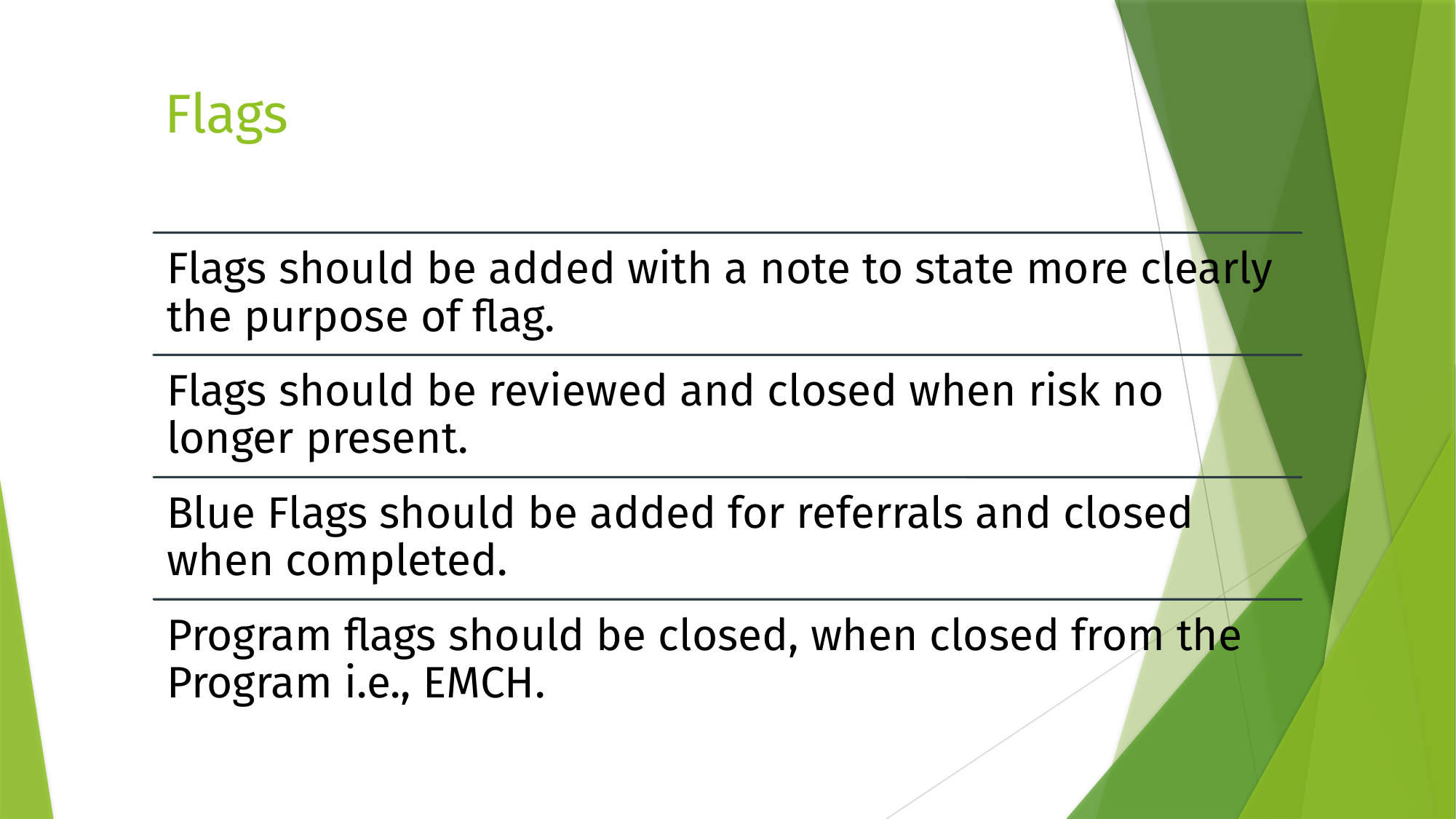

# Flags
Flags should be added with a note to state more clearly the purpose of flag.
Flags should be reviewed and closed when risk no longer present.
Blue Flags should be added for referrals and closed when completed.
Program flags should be closed, when closed from the Program i.e., EMCH.